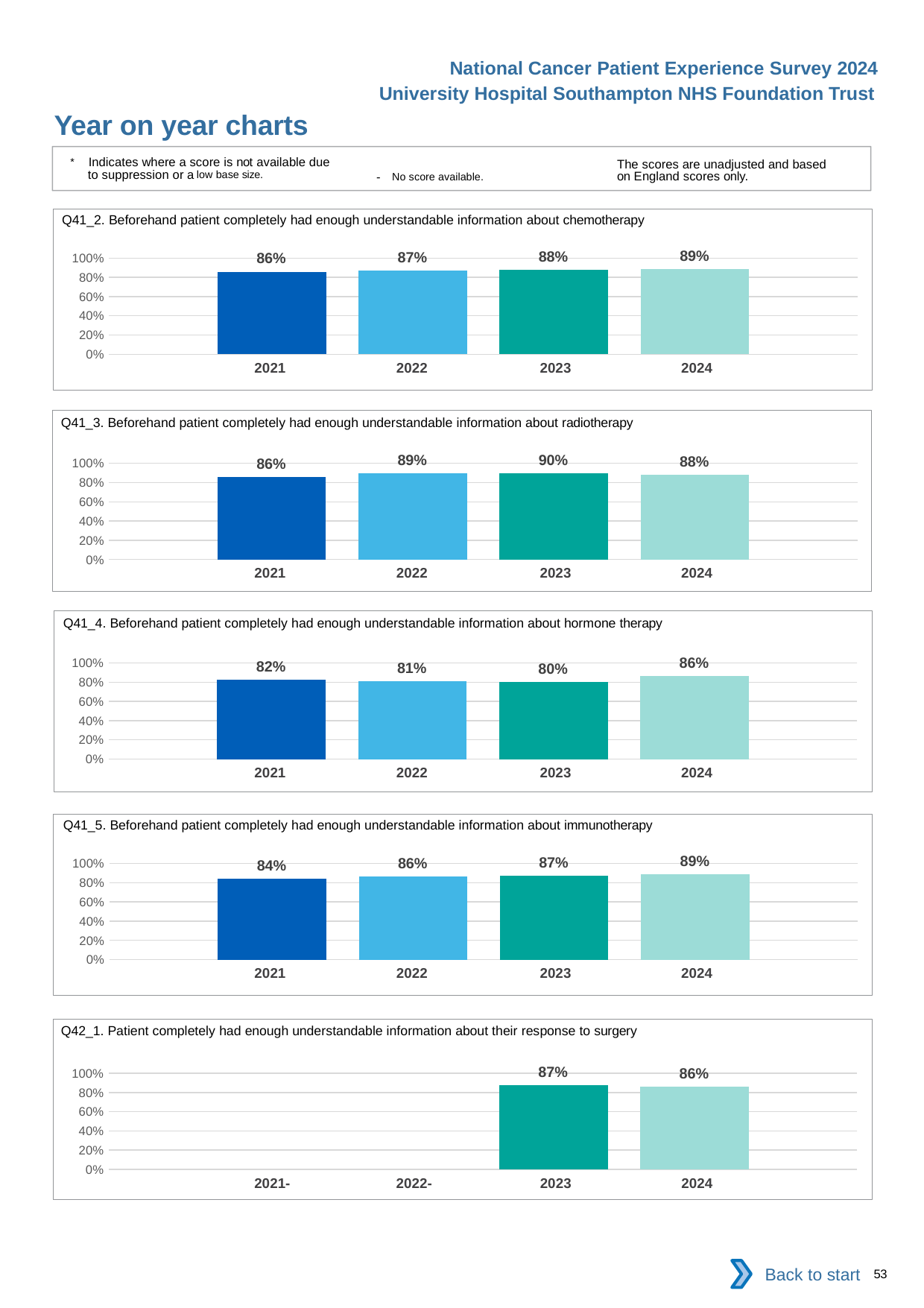

National Cancer Patient Experience Survey 2024
University Hospital Southampton NHS Foundation Trust
Year on year charts

*  Indicates where a score is not available due to suppression or a low base size.
The scores are unadjusted and based on England scores only.
- No score available.
Q41_2. Beforehand patient completely had enough understandable information about chemotherapy

### Chart

| Category | 2021 | 2022 | 2023 | 2024 |
|---|---|---|---|---|
| Category 1 | 0.8590078 | 0.8696538 | 0.8798077 | 0.8874459 |
| 2021 | 2022 | 2023 | 2024 |
| --- | --- | --- | --- |
Q41_3. Beforehand patient completely had enough understandable information about radiotherapy

### Chart

| Category | 2021 | 2022 | 2023 | 2024 |
|---|---|---|---|---|
| Category 1 | 0.8565737 | 0.8929766 | 0.8966667 | 0.8815789 |
| 2021 | 2022 | 2023 | 2024 |
| --- | --- | --- | --- |
Q41_4. Beforehand patient completely had enough understandable information about hormone therapy

### Chart

| Category | 2021 | 2022 | 2023 | 2024 |
|---|---|---|---|---|
| Category 1 | 0.8220339 | 0.8129496 | 0.8 | 0.8609272 |
| 2021 | 2022 | 2023 | 2024 |
| --- | --- | --- | --- |
Q41_5. Beforehand patient completely had enough understandable information about immunotherapy

### Chart

| Category | 2021 | 2022 | 2023 | 2024 |
|---|---|---|---|---|
| Category 1 | 0.8411215 | 0.8631579 | 0.8719512 | 0.8888889 |
| 2021 | 2022 | 2023 | 2024 |
| --- | --- | --- | --- |
Q42_1. Patient completely had enough understandable information about their response to surgery

### Chart

| Category | 2021 | 2022 | 2023 | 2024 |
|---|---|---|---|---|
| Category 1 | None | None | 0.8740157 | 0.8640483 |
| 2021- | 2022- | 2023 | 2024 |
| --- | --- | --- | --- |
Back to start

53